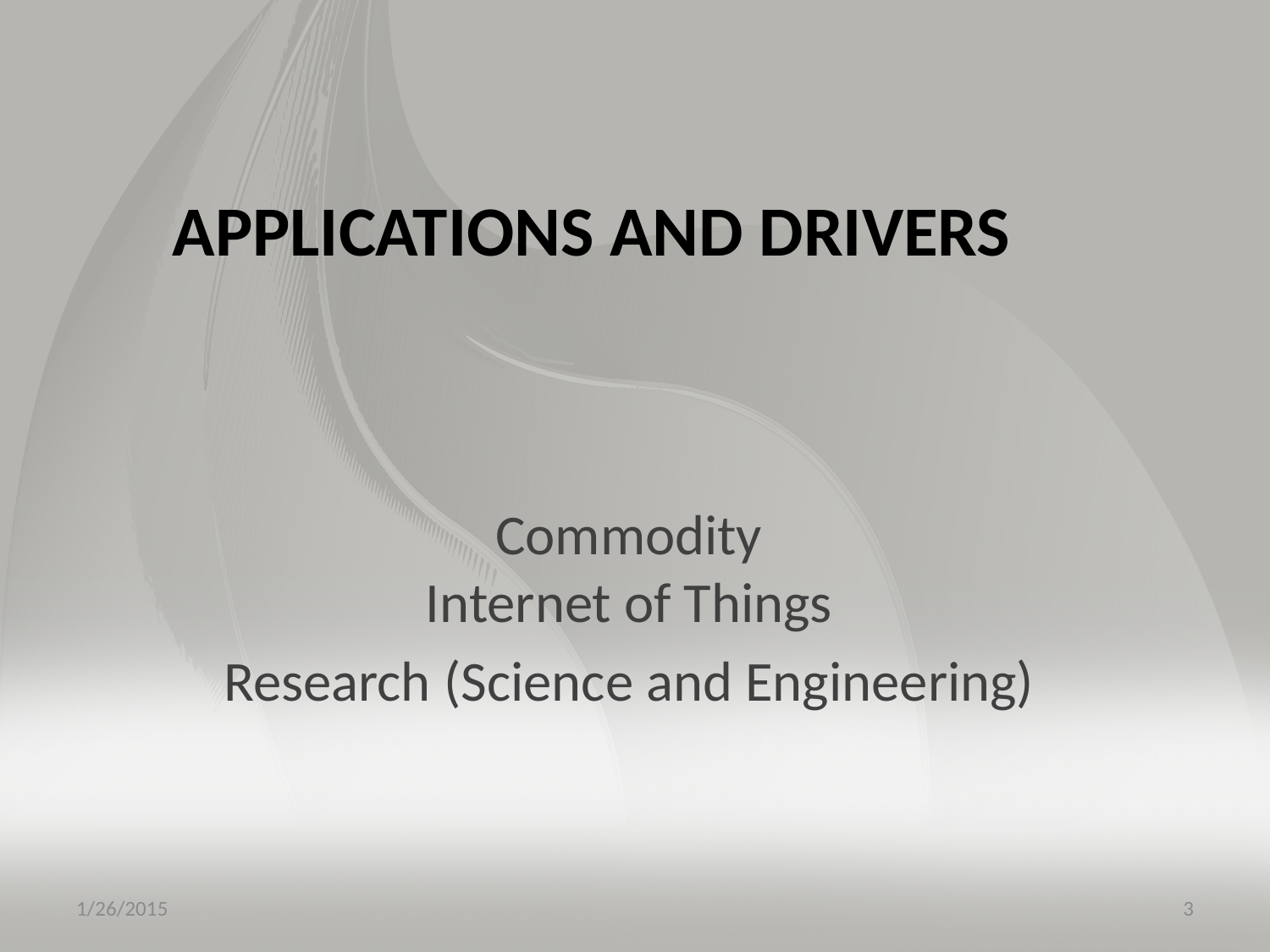

# Applications and Drivers
Commodity
Internet of Things
Research (Science and Engineering)
1/26/2015
3